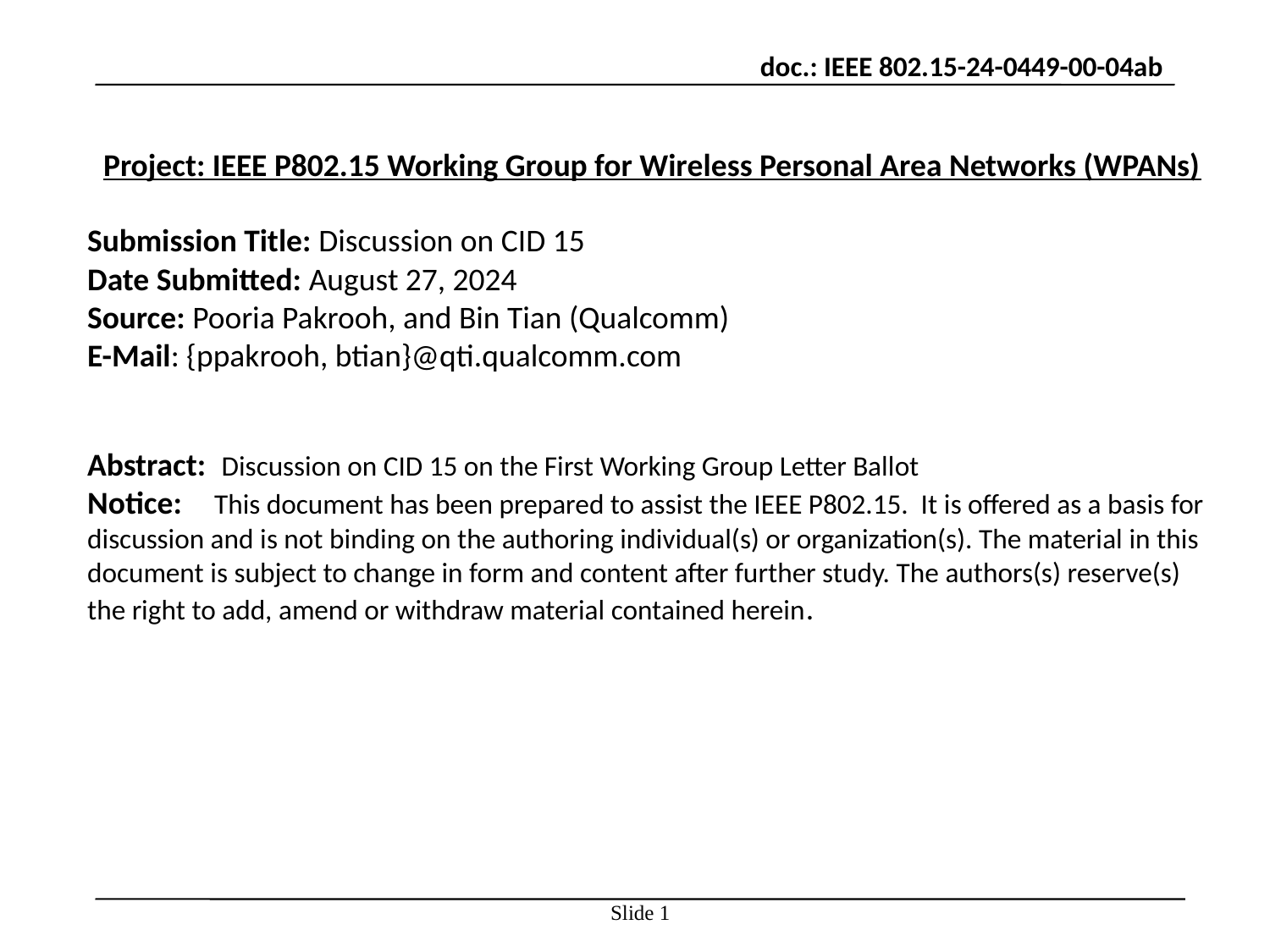

Project: IEEE P802.15 Working Group for Wireless Personal Area Networks (WPANs)

Submission Title: Discussion on CID 15
Date Submitted: August 27, 2024
Source: Pooria Pakrooh, and Bin Tian (Qualcomm)
E-Mail: {ppakrooh, btian}@qti.qualcomm.com

Abstract:	 Discussion on CID 15 on the First Working Group Letter Ballot
Notice:	This document has been prepared to assist the IEEE P802.15.  It is offered as a basis for discussion and is not binding on the authoring individual(s) or organization(s). The material in this document is subject to change in form and content after further study. The authors(s) reserve(s) the right to add, amend or withdraw material contained herein.
Slide 1